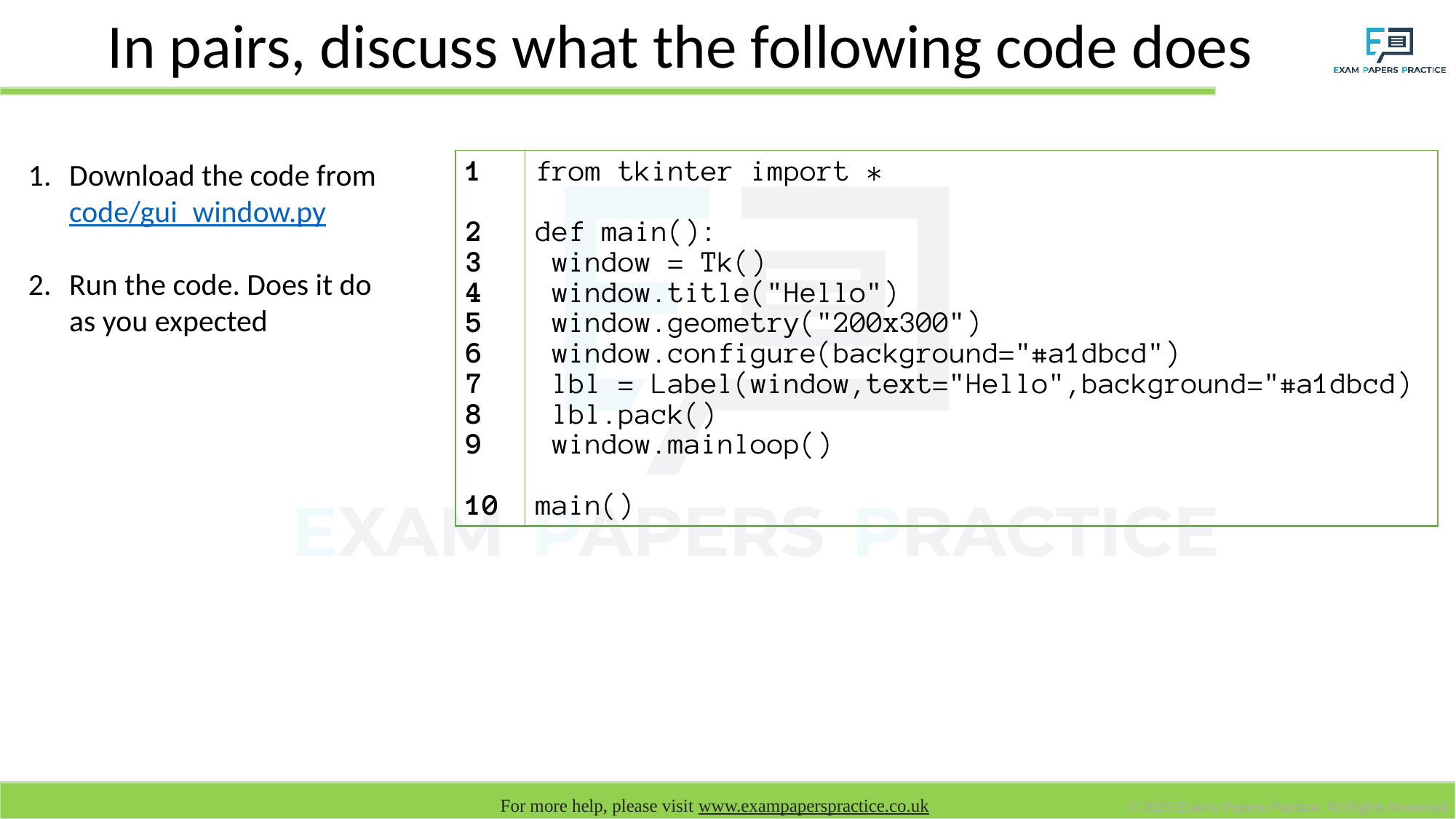

# In pairs, discuss what the following code does
Download the code from code/gui_window.py

Run the code. Does it do as you expected

| 1 2 3 4 5 6 7 8 9 10 | from tkinter import \* def main(): window = Tk() window.title("Hello") window.geometry("200x300") window.configure(background="#a1dbcd") lbl = Label(window,text="Hello",background="#a1dbcd) lbl.pack() window.mainloop() main() |
| --- | --- |